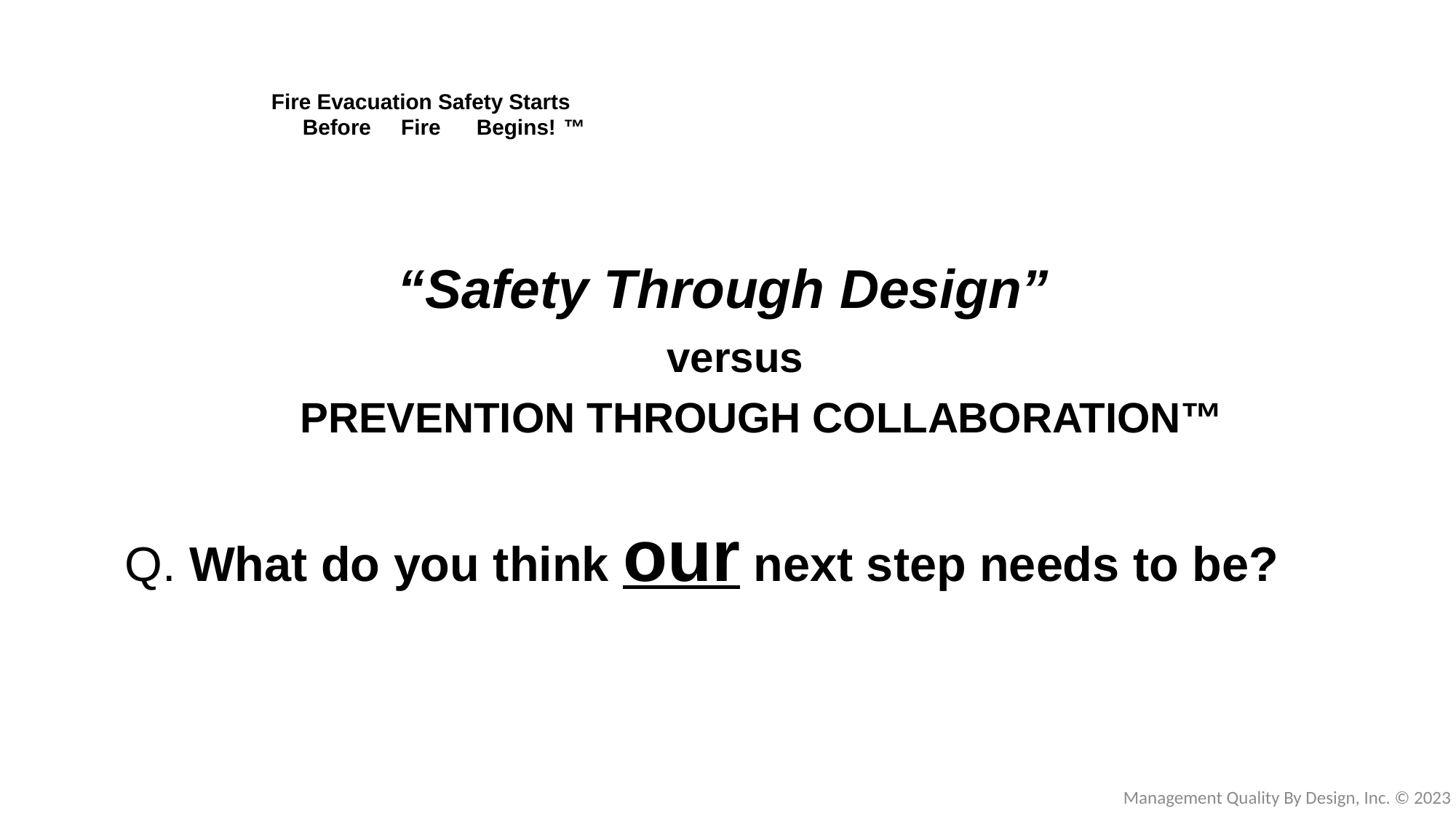

# Fire Evacuation Safety Starts Before     Fire      Begins! ™

                   “Safety Through Design”
                                               versus
                PREVENTION THROUGH COLLABORATION™

 Q. What do you think our next step needs to be?

Management Quality By Design, Inc. © 2023